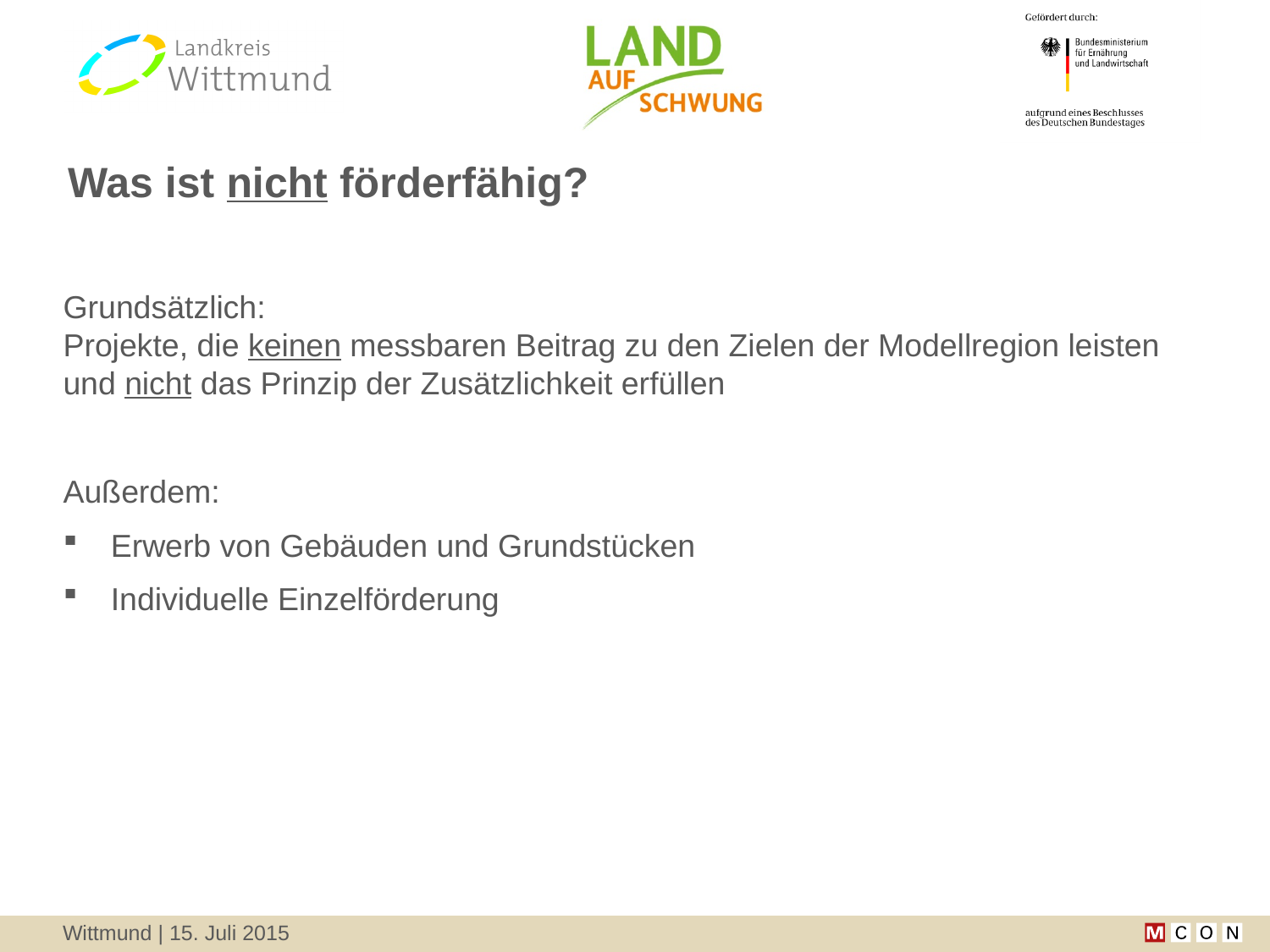

# Was ist nicht förderfähig?

Grundsätzlich:
Projekte, die keinen messbaren Beitrag zu den Zielen der Modellregion leisten  und nicht das Prinzip der Zusätzlichkeit erfüllen

Außerdem:
Erwerb von Gebäuden und Grundstücken
Individuelle Einzelförderung
Wittmund | 15. Juli 2015